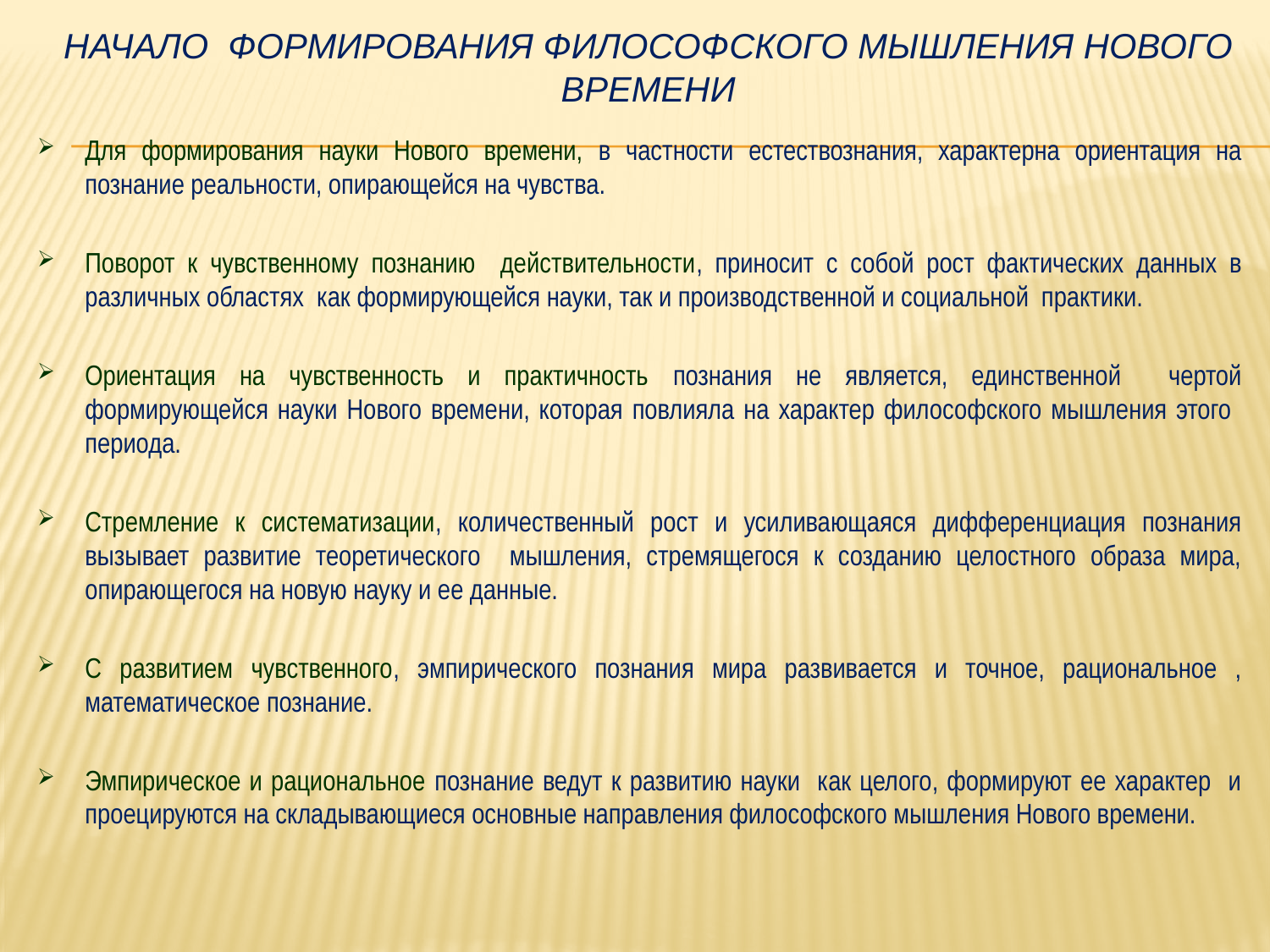

# Начало  формирования философского мышления нового времени
Для формирования науки Нового времени, в частности естествознания, характерна ориентация на познание реальности, опирающейся на чувства.

Поворот к чувственному познанию  действительности, приносит с собой рост фактических данных в различных областях  как формирующейся науки, так и производственной и социальной  практики.

Ориентация на чувственность и практичность познания не является, единственной  чертой формирующейся науки Нового времени, которая повлияла на характер философского мышления этого  периода.

Стремление к систематизации, количественный рост и усиливающаяся дифференциация познания вызывает развитие теоретического  мышления, стремящегося к созданию целостного образа мира, опирающегося на новую науку и ее данные.

С развитием чувственного, эмпирического познания мира развивается и точное, рациональное , математическое познание.

Эмпирическое и рациональное познание ведут к развитию науки  как целого, формируют ее характер  и проецируются на складывающиеся основные направления философского мышления Нового времени.